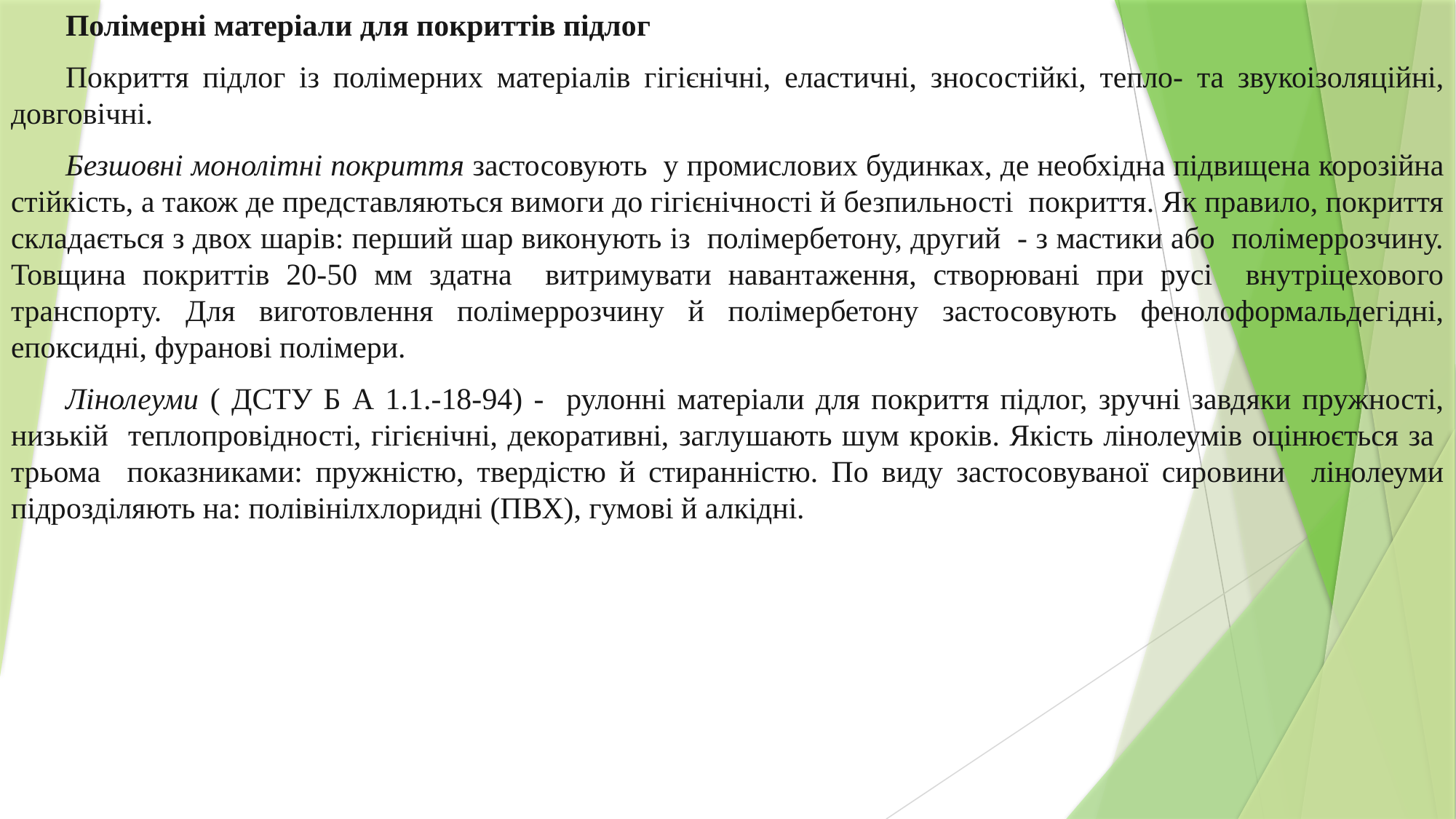

Полімерні матеріали для покриттів підлог
Покриття підлог із полімерних матеріалів гігієнічні, еластичні, зносостійкі, тепло- та звукоізоляційні, довговічні.
Безшовні монолітні покриття застосовують  у промислових будинках, де необхідна підвищена корозійна стійкість, а також де представляються вимоги до гігієнічності й безпильності  покриття. Як правило, покриття складається з двох шарів: перший шар виконують із  полімербетону, другий  - з мастики або  полімеррозчину. Товщина покриттів 20-50 мм здатна  витримувати навантаження, створювані при русі  внутріцехового транспорту. Для виготовлення полімеррозчину й полімербетону застосовують фенолоформальдегідні, епоксидні, фуранові полімери.
Лінолеуми ( ДСТУ Б А 1.1.-18-94) -  рулонні матеріали для покриття підлог, зручні завдяки пружності, низькій  теплопровідності, гігієнічні, декоративні, заглушають шум кроків. Якість лінолеумів оцінюється за  трьома  показниками: пружністю, твердістю й стиранністю. По виду застосовуваної сировини  лінолеуми підрозділяють на: полівінілхлоридні (ПВХ), гумові й алкідні.